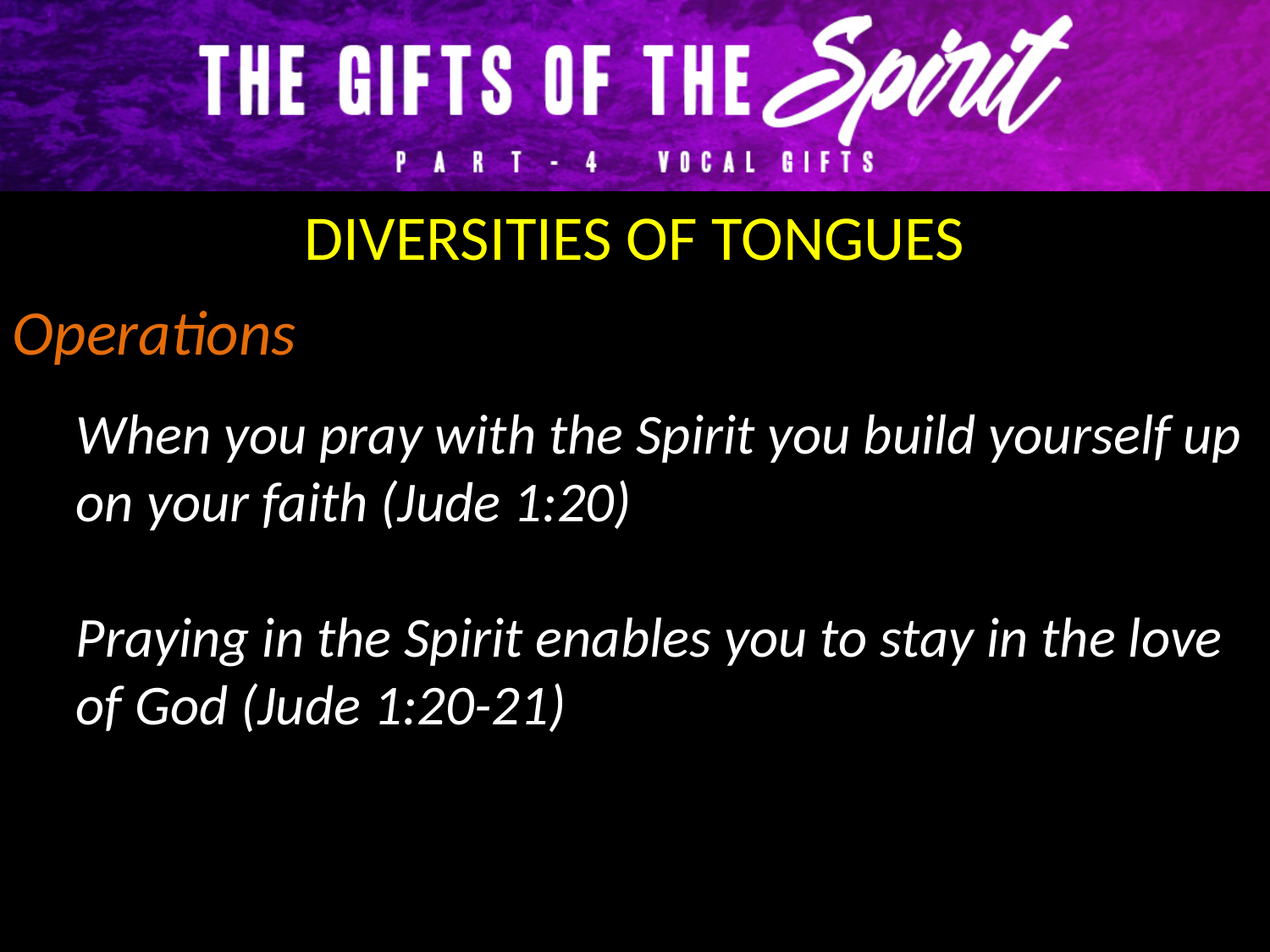

DIVERSITIES OF TONGUES
Operations
When you pray with the Spirit you build yourself up on your faith (Jude 1:20)

Praying in the Spirit enables you to stay in the love of God (Jude 1:20-21)